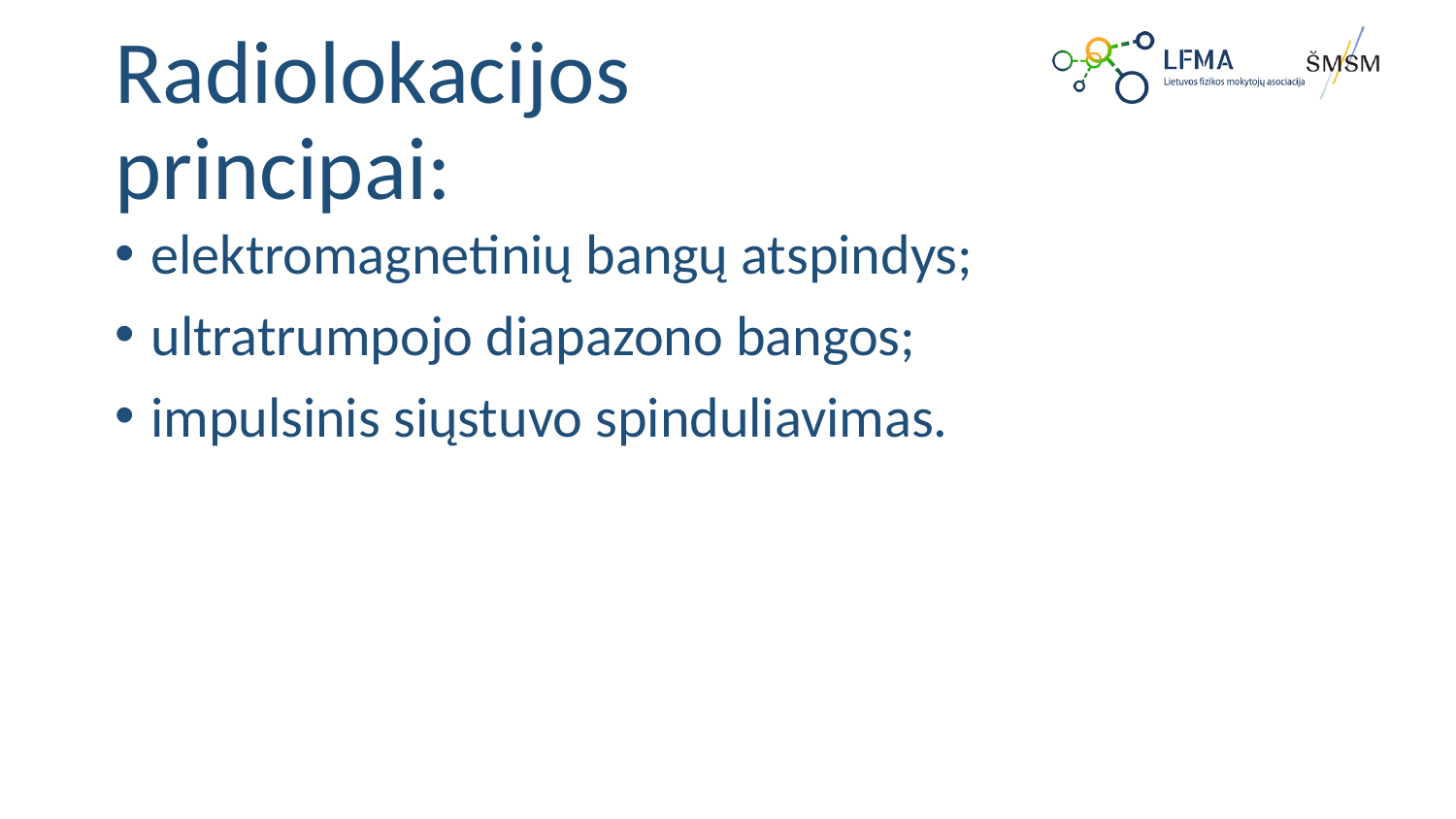

# Radiolokacijos principai:
elektromagnetinių bangų atspindys;
ultratrumpojo diapazono bangos;
impulsinis siųstuvo spinduliavimas.